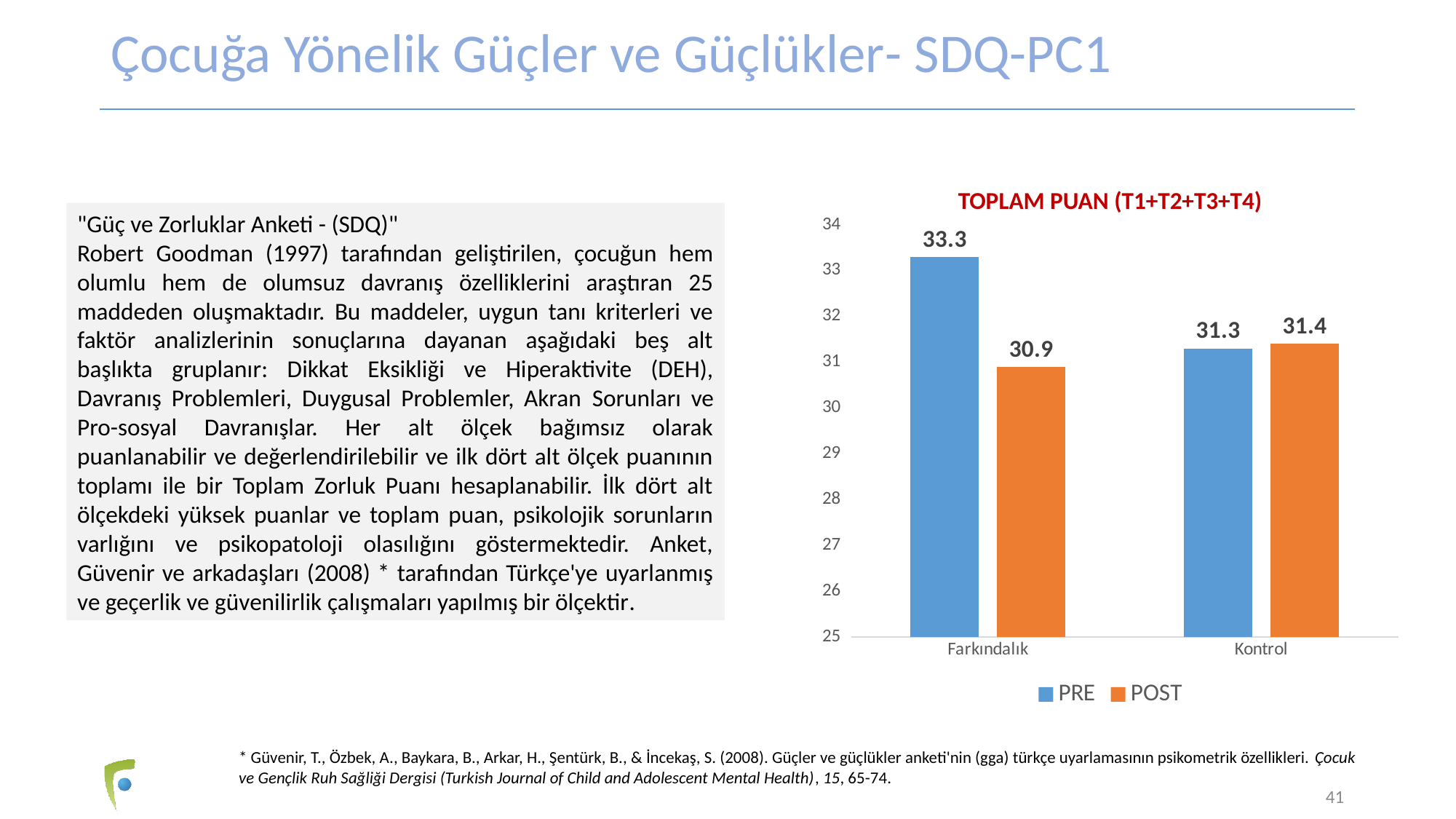

# Çocuğa Yönelik Güçler ve Güçlükler- SDQ-PC1
TOPLAM PUAN (T1+T2+T3+T4)
"Güç ve Zorluklar Anketi - (SDQ)"
Robert Goodman (1997) tarafından geliştirilen, çocuğun hem olumlu hem de olumsuz davranış özelliklerini araştıran 25 maddeden oluşmaktadır. Bu maddeler, uygun tanı kriterleri ve faktör analizlerinin sonuçlarına dayanan aşağıdaki beş alt başlıkta gruplanır: Dikkat Eksikliği ve Hiperaktivite (DEH), Davranış Problemleri, Duygusal Problemler, Akran Sorunları ve Pro-sosyal Davranışlar. Her alt ölçek bağımsız olarak puanlanabilir ve değerlendirilebilir ve ilk dört alt ölçek puanının toplamı ile bir Toplam Zorluk Puanı hesaplanabilir. İlk dört alt ölçekdeki yüksek puanlar ve toplam puan, psikolojik sorunların varlığını ve psikopatoloji olasılığını göstermektedir. Anket, Güvenir ve arkadaşları (2008) * tarafından Türkçe'ye uyarlanmış ve geçerlik ve güvenilirlik çalışmaları yapılmış bir ölçektir.

### Chart

| Category | PRE | POST |
|---|---|---|
| Farkındalık | 33.3 | 30.9 |
| Kontrol | 31.3 | 31.4 |
* Güvenir, T., Özbek, A., Baykara, B., Arkar, H., Şentürk, B., & İncekaş, S. (2008). Güçler ve güçlükler anketi'nin (gga) türkçe uyarlamasının psikometrik özellikleri. Çocuk ve Gençlik Ruh Sağliği Dergisi (Turkish Journal of Child and Adolescent Mental Health), 15, 65-74.
41